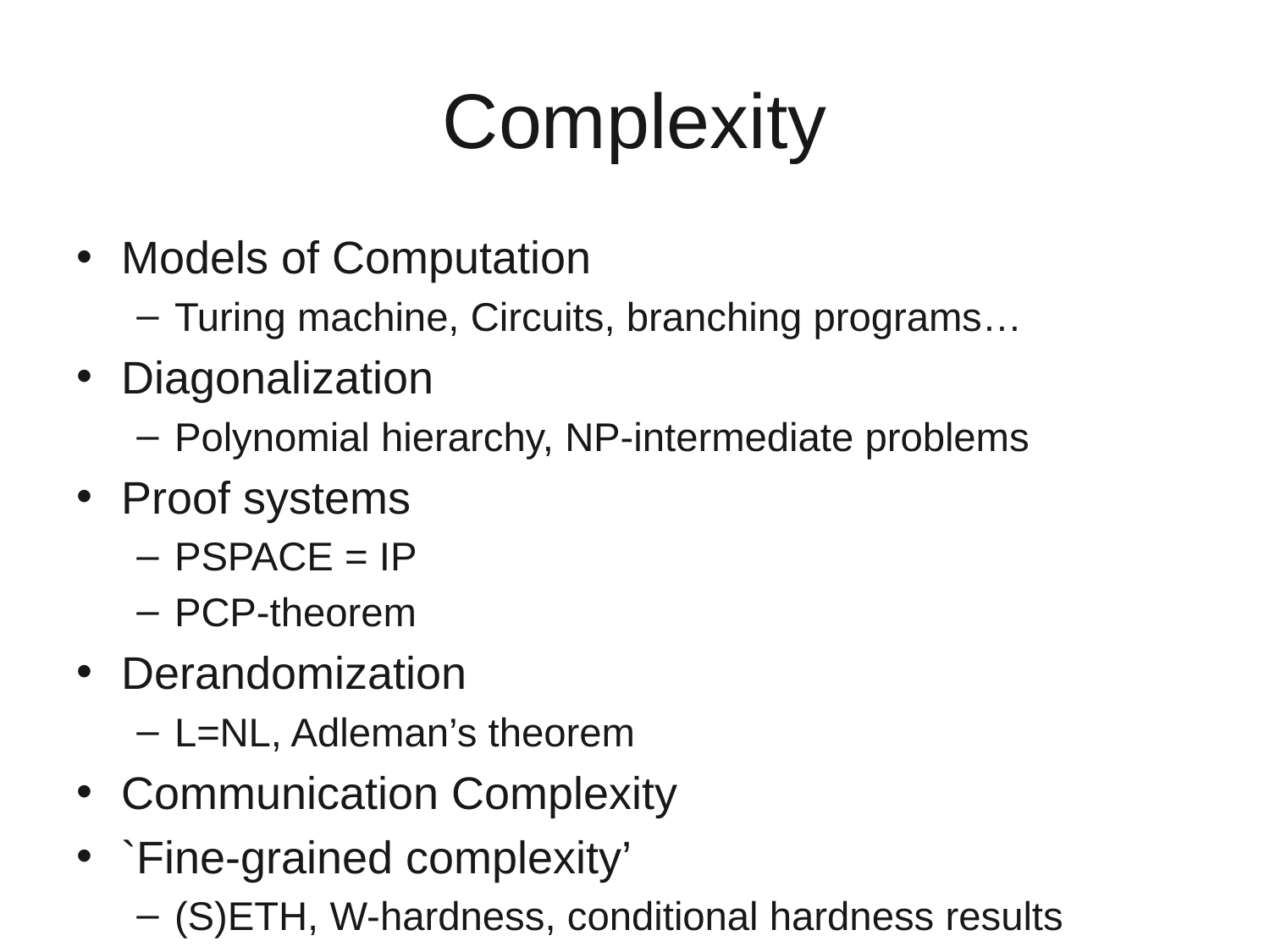

# Complexity
Models of Computation
Turing machine, Circuits, branching programs…
Diagonalization
Polynomial hierarchy, NP-intermediate problems
Proof systems
PSPACE = IP
PCP-theorem
Derandomization
L=NL, Adleman’s theorem
Communication Complexity
`Fine-grained complexity’
(S)ETH, W-hardness, conditional hardness results